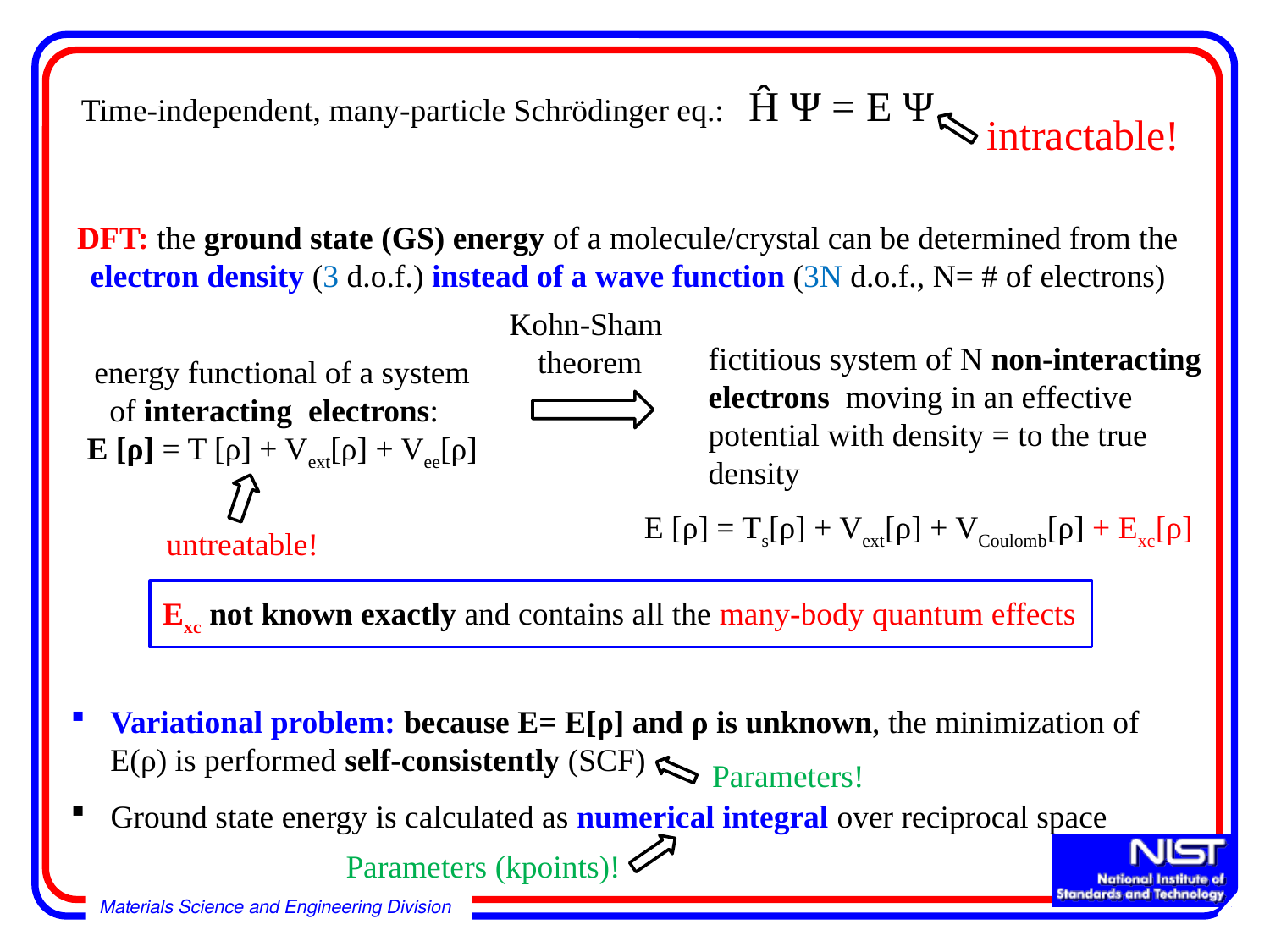

Time-independent, many-particle Schrödinger eq.:   Ĥ Ψ = E Ψ

intractable!

DFT: the ground state (GS) energy of a molecule/crystal can be determined from the electron density (3 d.o.f.) instead of a wave function (3N d.o.f., N= # of electrons)
Kohn-Sham
theorem
fictitious system of N non-interacting electrons  moving in an effective potential with density = to the true density
energy functional of a system of interacting  electrons:
E [ρ] = T [ρ] + Vext[ρ] + Vee[ρ]

E [ρ] = Ts[ρ] + Vext[ρ] + VCoulomb[ρ] + Exc[ρ]
untreatable!

Exc not known exactly and contains all the many-body quantum effects
Variational problem: because E= E[ρ] and ρ is unknown, the minimization of E(ρ) is performed self-consistently (SCF)
Parameters!

Ground state energy is calculated as numerical integral over reciprocal space

Parameters (kpoints)!